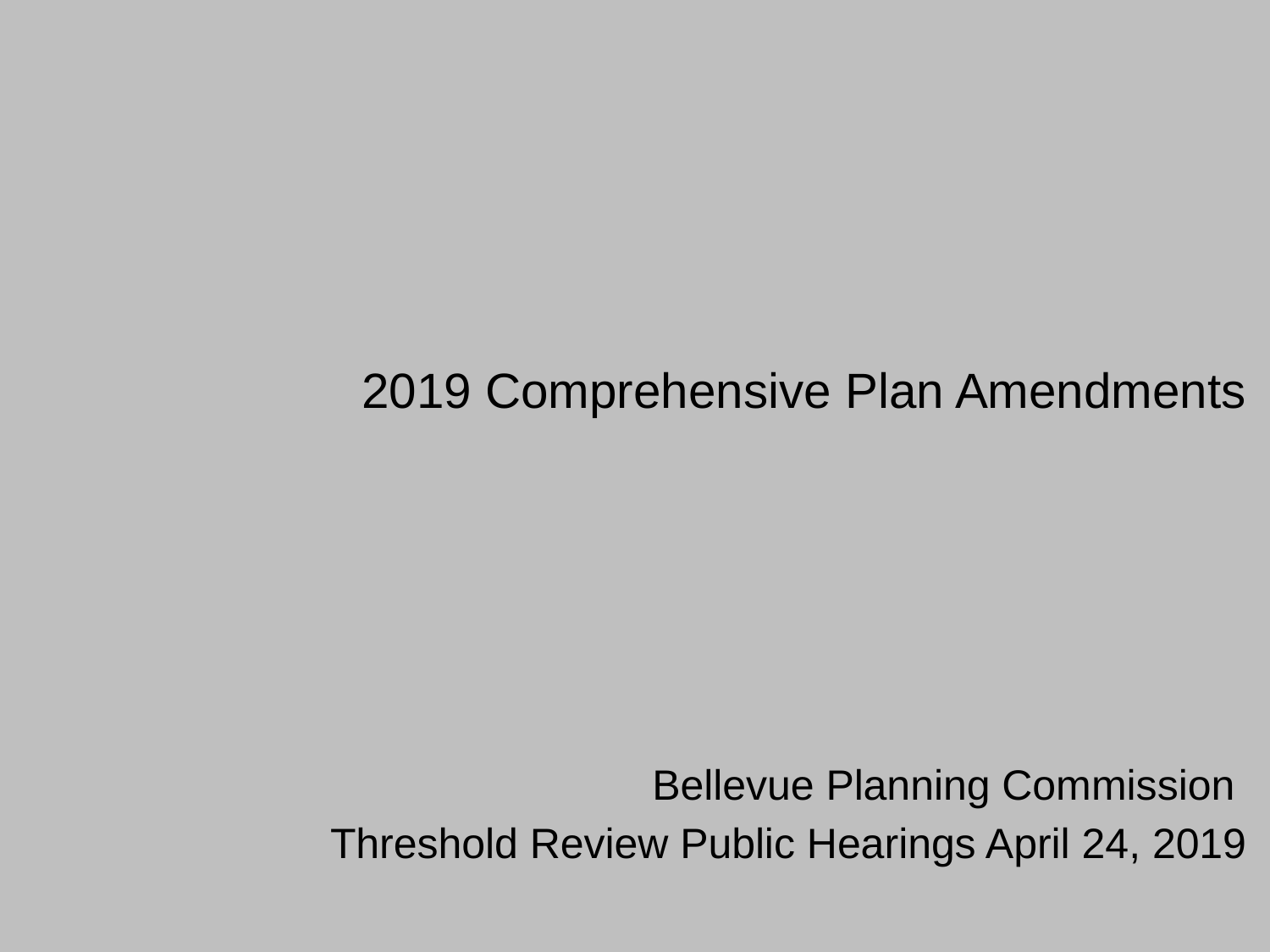

2019 Comprehensive Plan Amendments
Bellevue Planning Commission
Threshold Review Public Hearings April 24, 2019